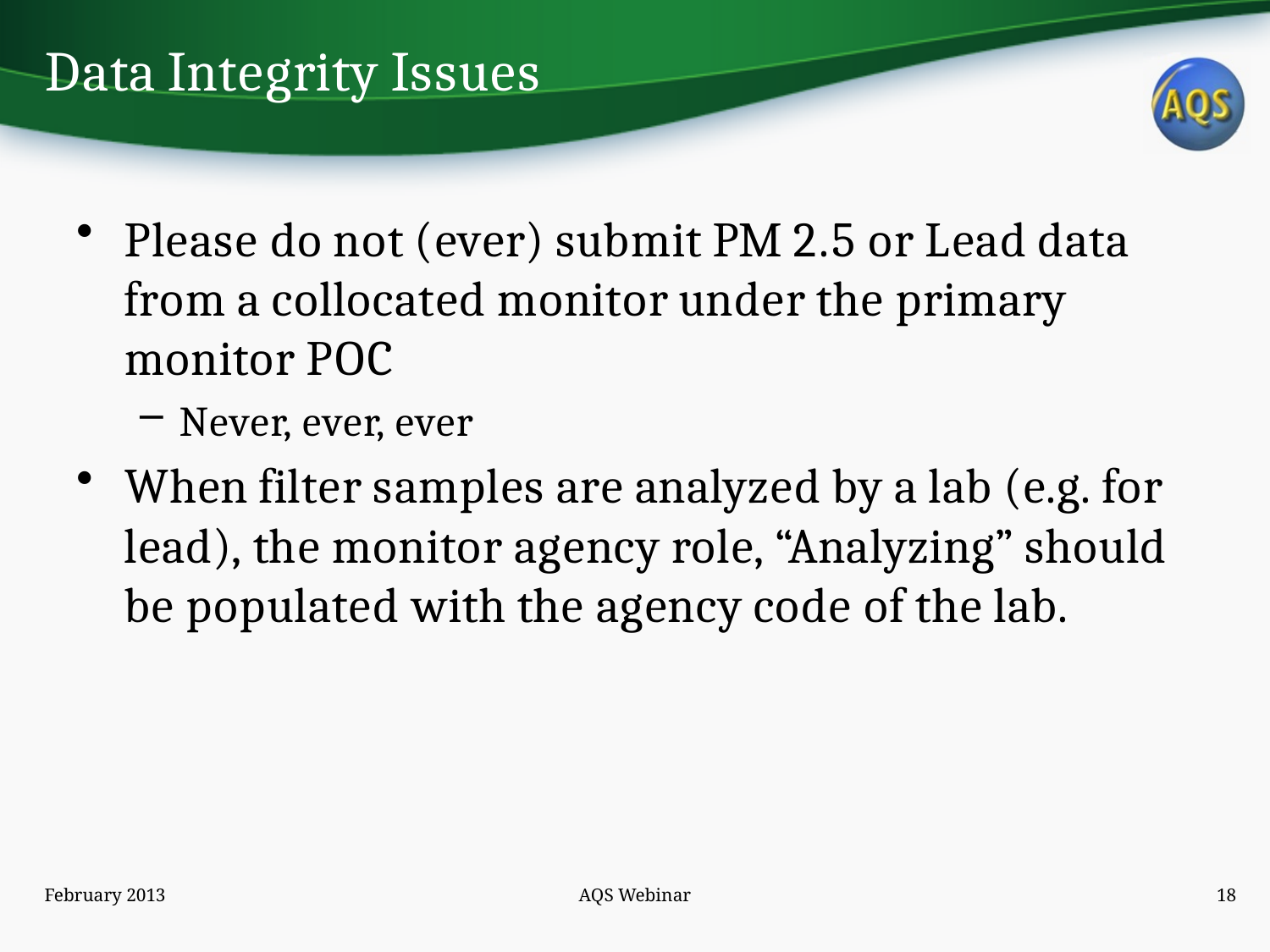

# Data Integrity Issues
Please do not (ever) submit PM 2.5 or Lead data from a collocated monitor under the primary monitor POC
Never, ever, ever
When filter samples are analyzed by a lab (e.g. for lead), the monitor agency role, “Analyzing” should be populated with the agency code of the lab.
February 2013
AQS Webinar
18